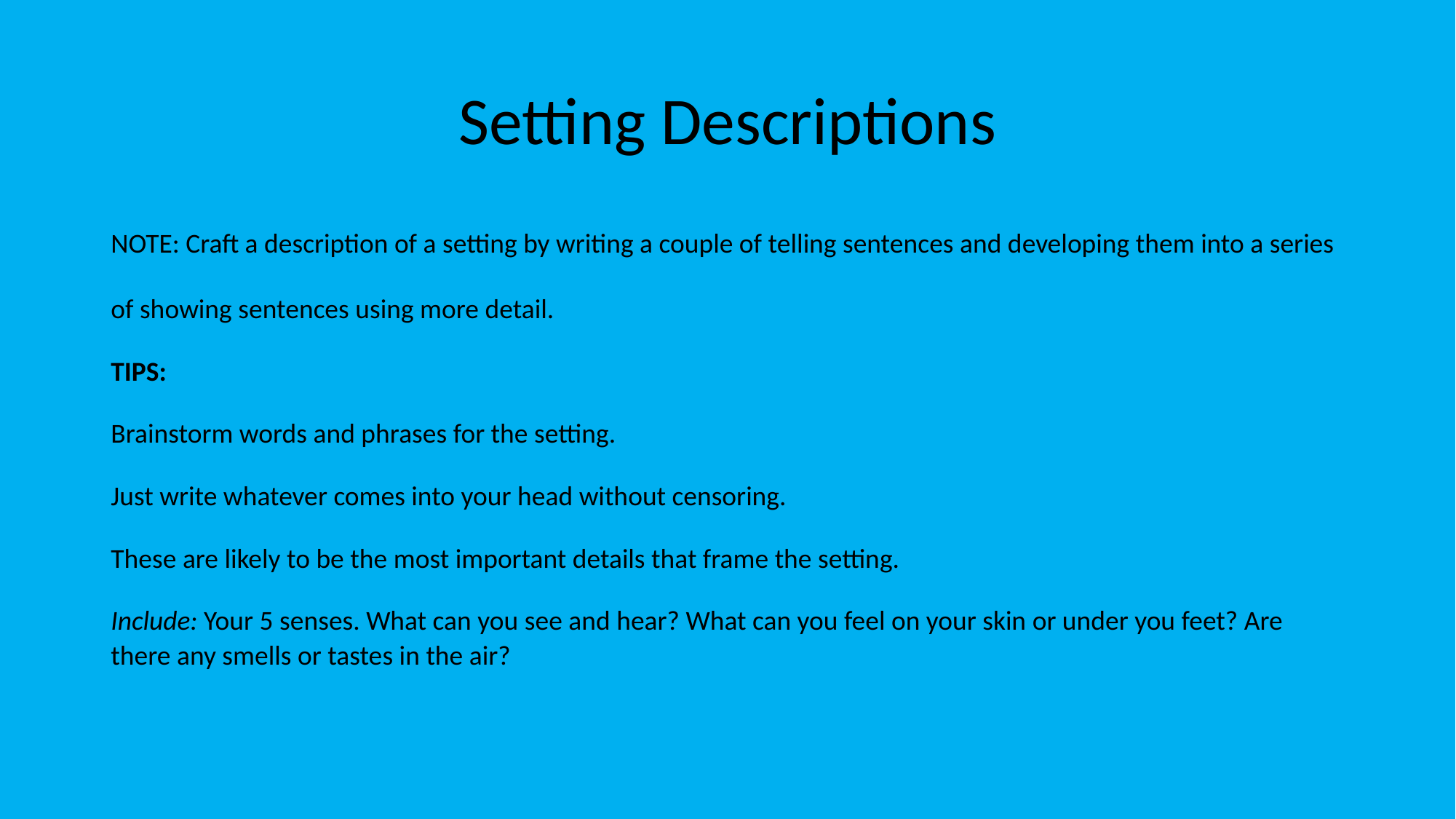

# Setting Descriptions
NOTE: Craft a description of a setting by writing a couple of telling sentences and developing them into a series of showing sentences using more detail.
TIPS:
Brainstorm words and phrases for the setting.
Just write whatever comes into your head without censoring.
These are likely to be the most important details that frame the setting.
Include: Your 5 senses. What can you see and hear? What can you feel on your skin or under you feet? Are there any smells or tastes in the air?